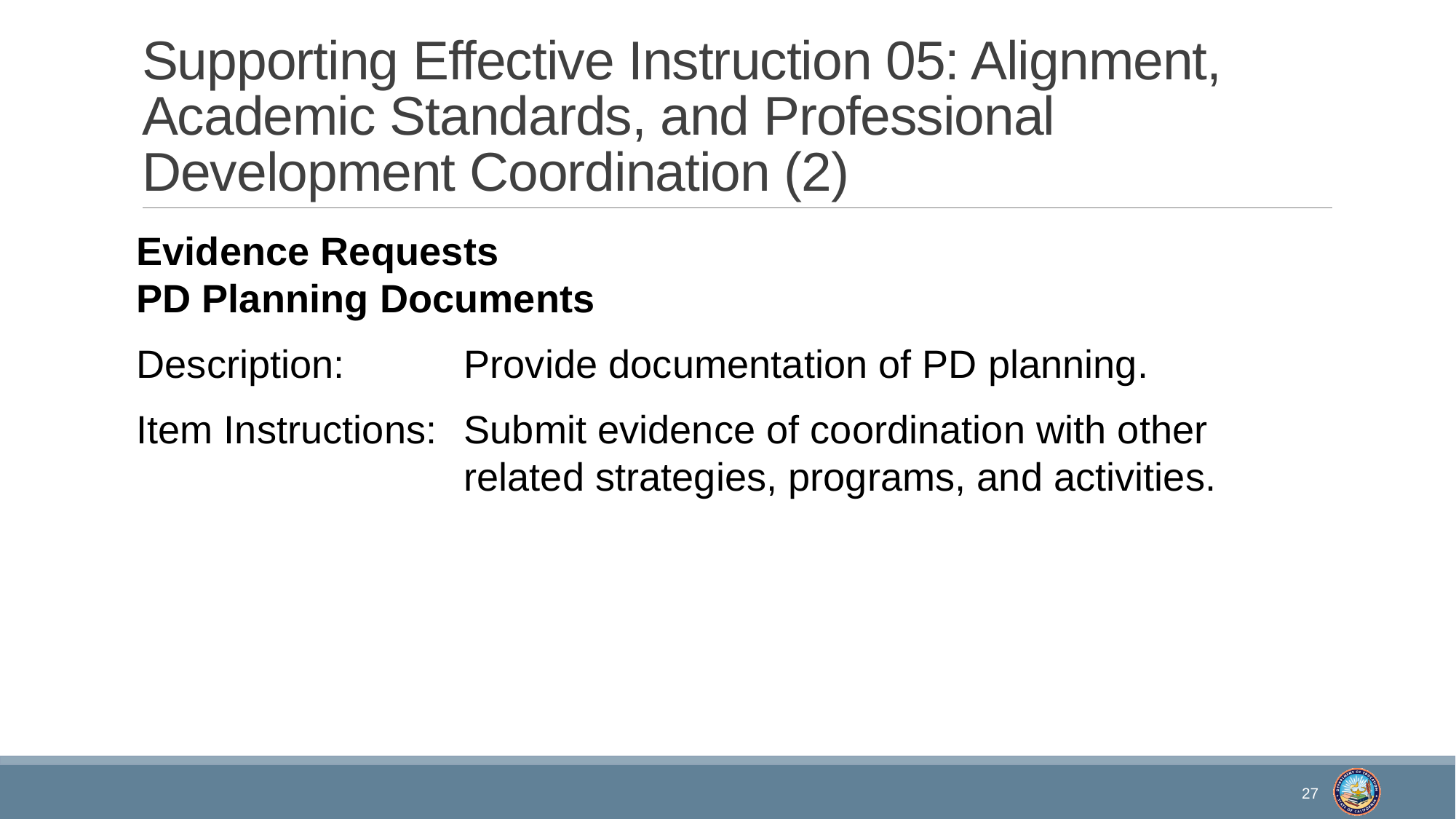

# Supporting Effective Instruction 05: Alignment, Academic Standards, and Professional Development Coordination (2)
Evidence Requests
PD Planning Documents
Description:		Provide documentation of PD planning.
Item Instructions:	Submit evidence of coordination with other 				related strategies, programs, and activities.

27